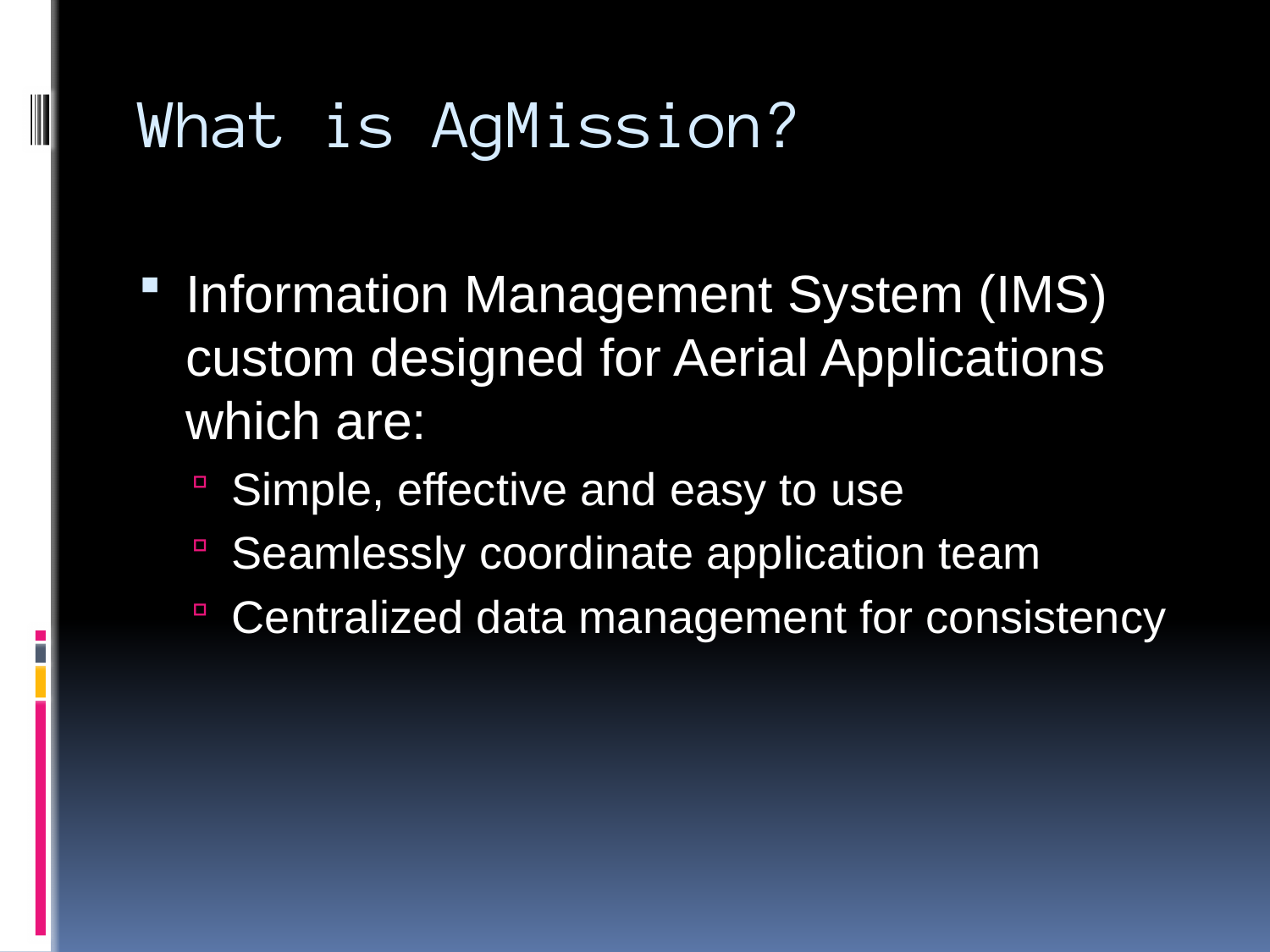

# What is AgMission?
Information Management System (IMS) custom designed for Aerial Applications which are:
Simple, effective and easy to use
Seamlessly coordinate application team
Centralized data management for consistency